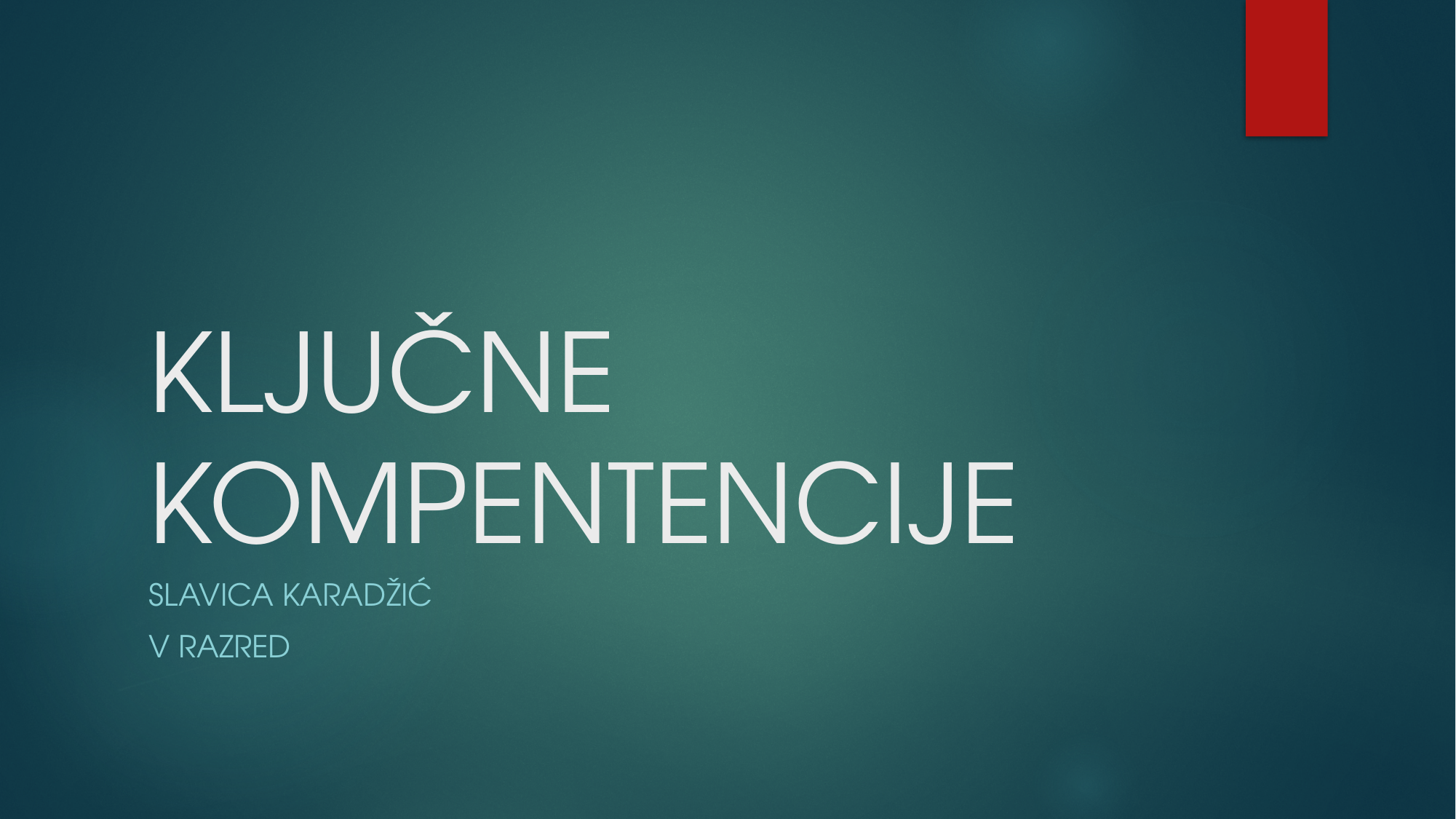

# KLJUČNE KOMPENTENCIJE
SLAVICA KARADŽIĆ
V RAZRED